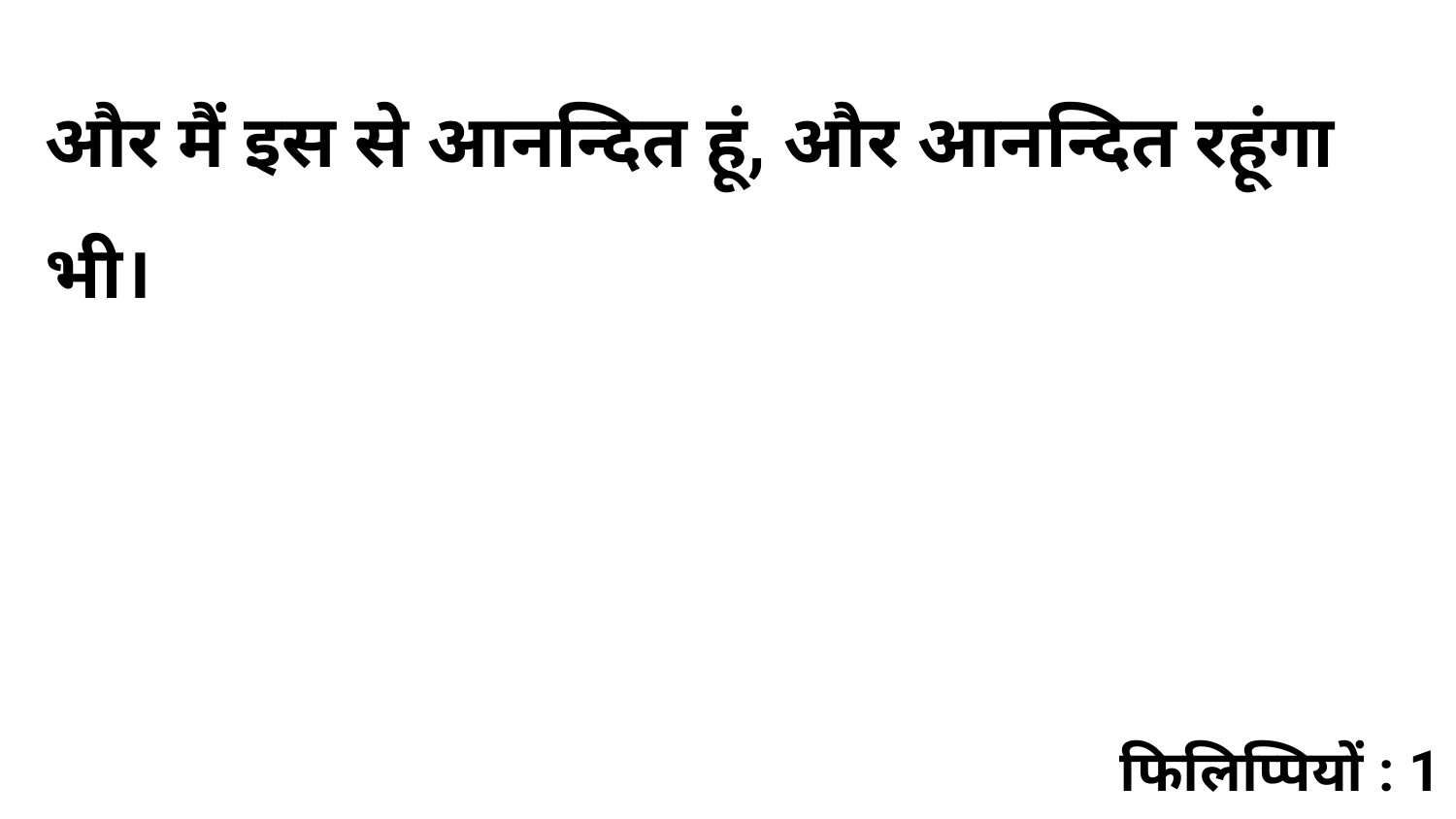

और मैं इस से आनन्दित हूं, और आनन्दित रहूंगा भी।
फिलिप्पियों : 1